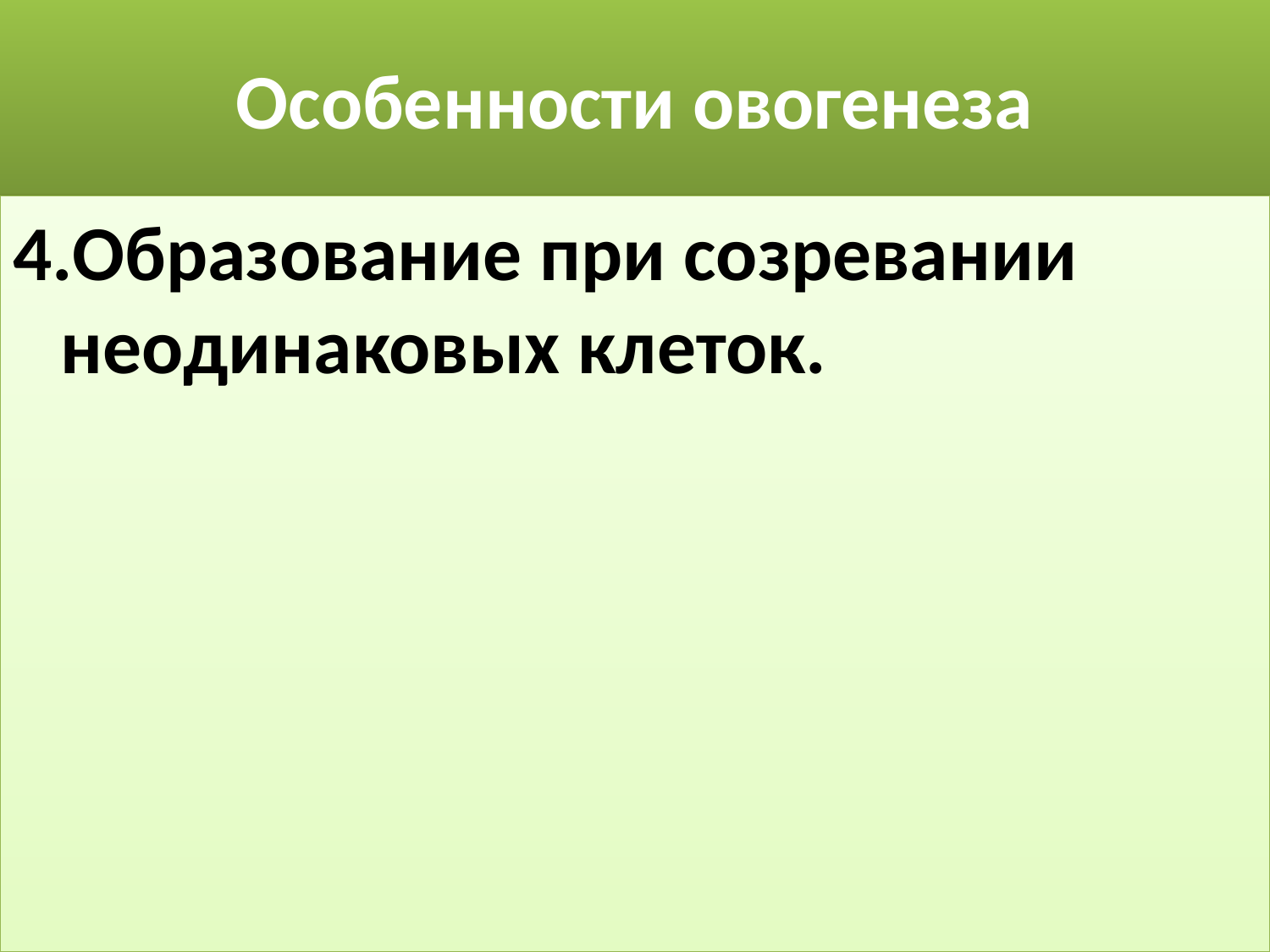

# Особенности овогенеза
4.Образование при созревании неодинаковых клеток.